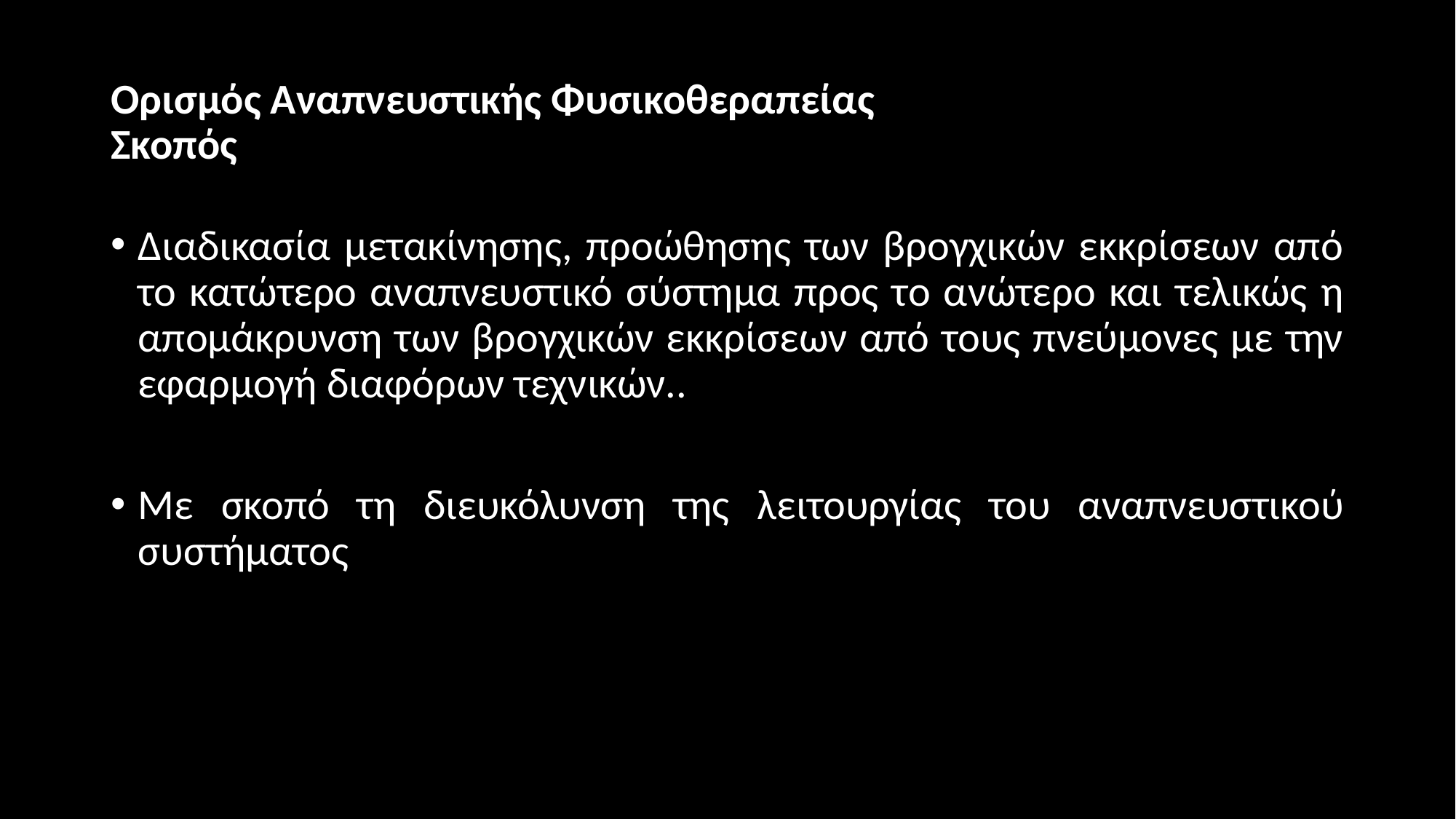

# Ορισμός Αναπνευστικής Φυσικοθεραπείας Σκοπός
Διαδικασία μετακίνησης, προώθησης των βρογχικών εκκρίσεων από το κατώτερο αναπνευστικό σύστημα προς το ανώτερο και τελικώς η απομάκρυνση των βρογχικών εκκρίσεων από τους πνεύμονες με την εφαρμογή διαφόρων τεχνικών..

Με σκοπό τη διευκόλυνση της λειτουργίας του αναπνευστικού συστήματος